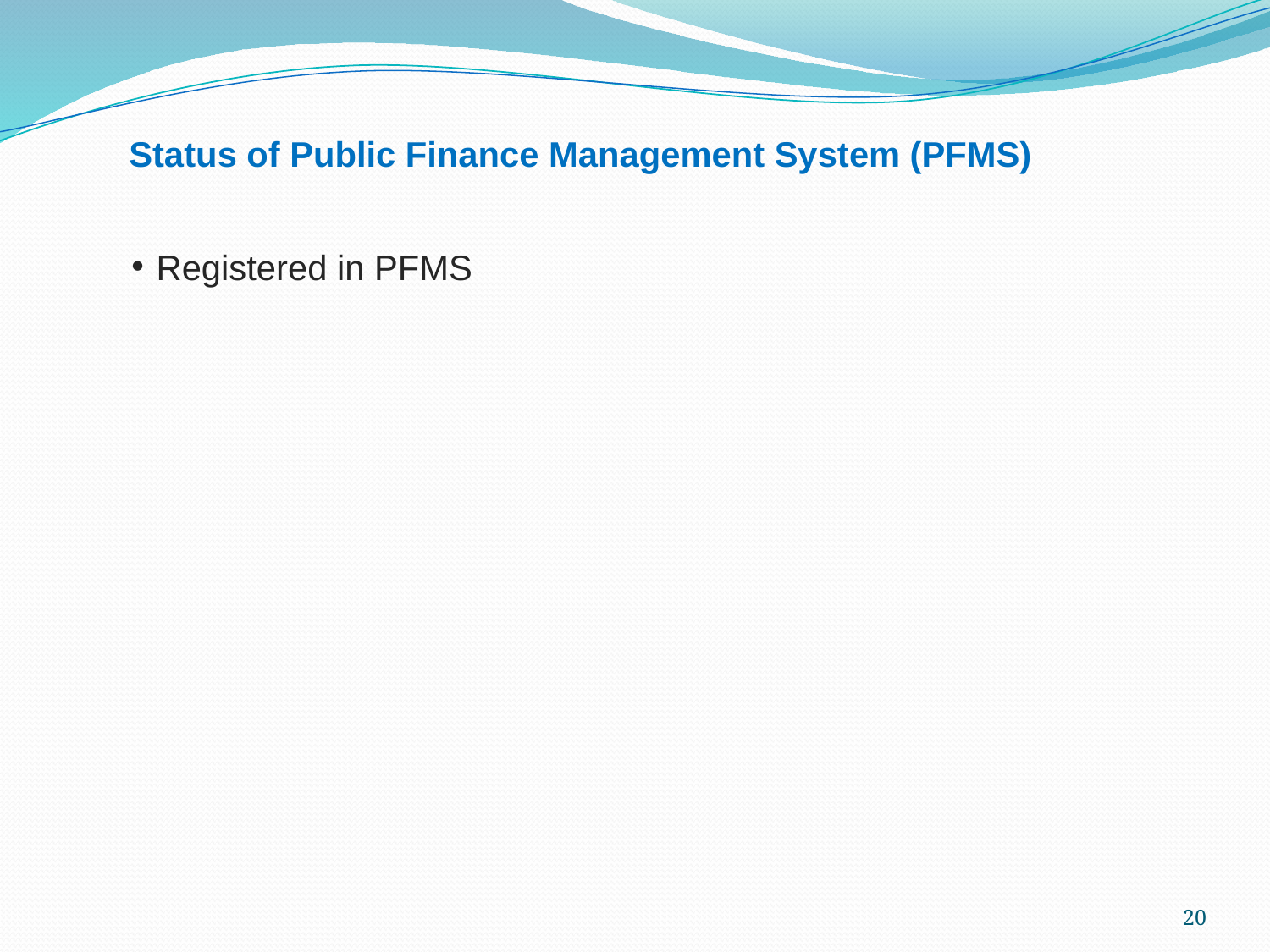

Status of Public Finance Management System (PFMS)
Registered in PFMS
20